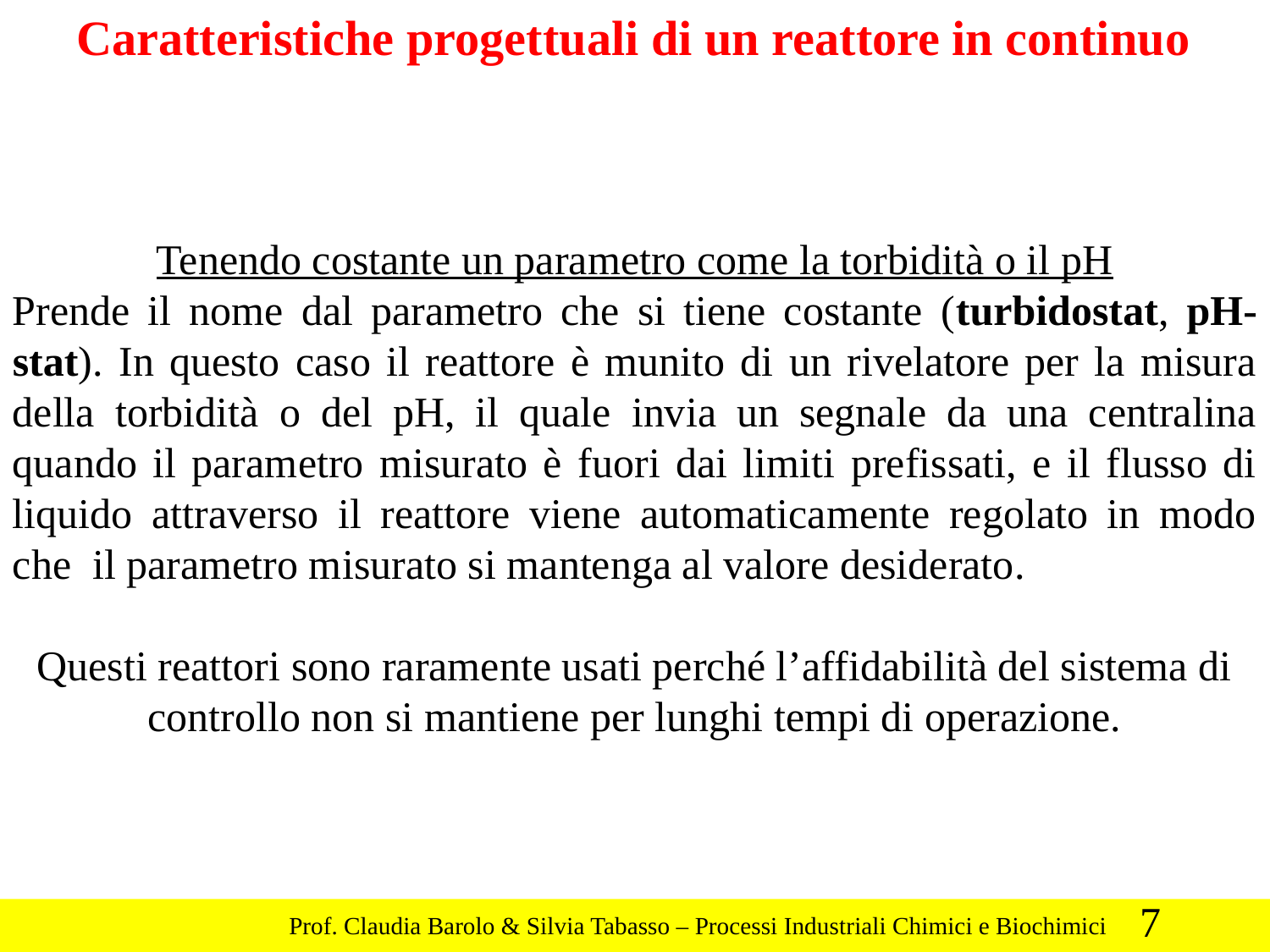

Caratteristiche progettuali di un reattore in continuo
Tenendo costante un parametro come la torbidità o il pH
Prende il nome dal parametro che si tiene costante (turbidostat, pH-stat). In questo caso il reattore è munito di un rivelatore per la misura della torbidità o del pH, il quale invia un segnale da una centralina quando il parametro misurato è fuori dai limiti prefissati, e il flusso di liquido attraverso il reattore viene automaticamente regolato in modo che  il parametro misurato si mantenga al valore desiderato.

Questi reattori sono raramente usati perché l’affidabilità del sistema di controllo non si mantiene per lunghi tempi di operazione.
7